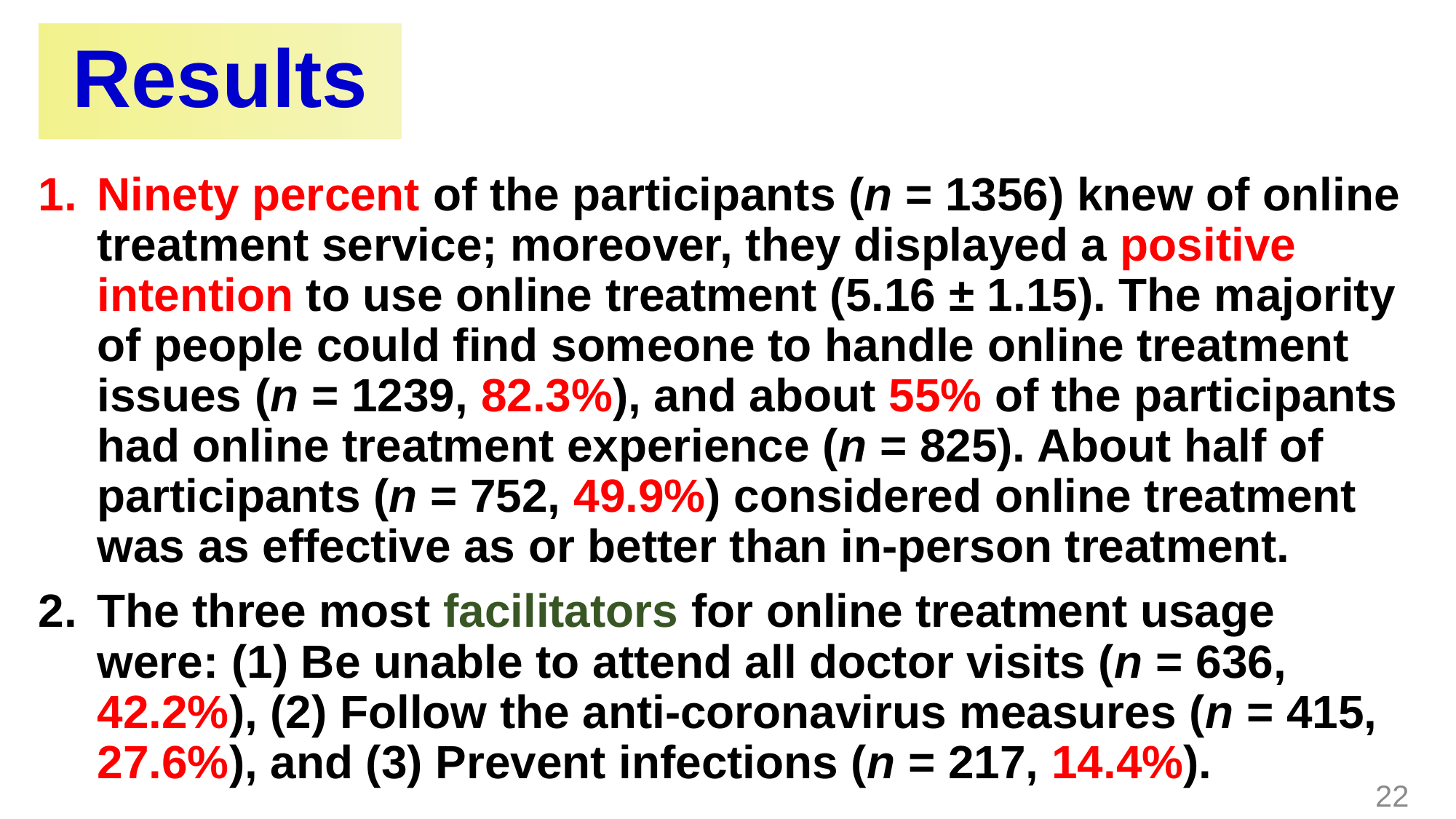

# Results
Ninety percent of the participants (n = 1356) knew of online treatment service; moreover, they displayed a positive intention to use online treatment (5.16 ± 1.15). The majority of people could find someone to handle online treatment issues (n = 1239, 82.3%), and about 55% of the participants had online treatment experience (n = 825). About half of participants (n = 752, 49.9%) considered online treatment was as effective as or better than in-person treatment.
The three most facilitators for online treatment usage were: (1) Be unable to attend all doctor visits (n = 636, 42.2%), (2) Follow the anti-coronavirus measures (n = 415, 27.6%), and (3) Prevent infections (n = 217, 14.4%).
22